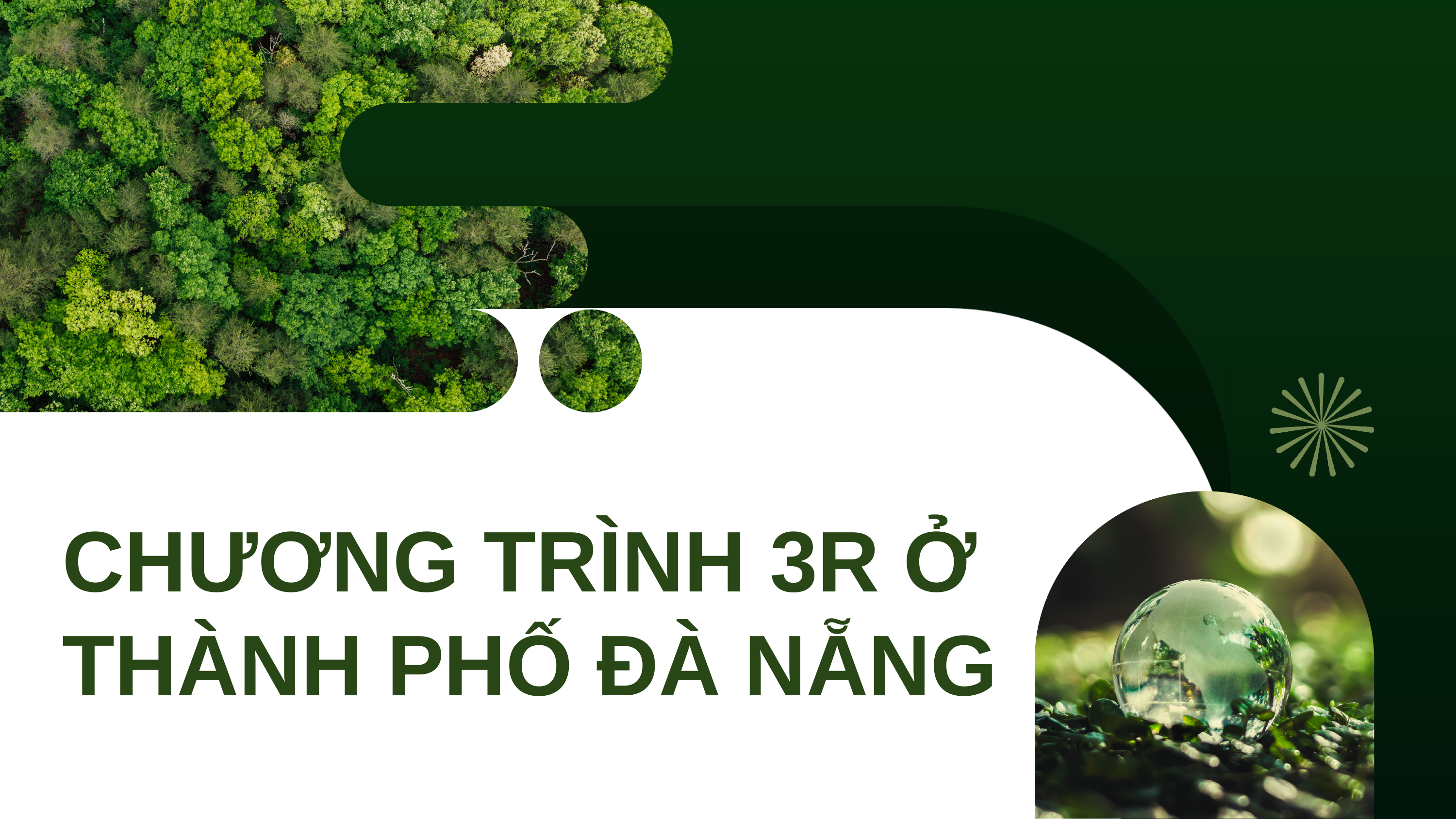

CHƯƠNG TRÌNH 3R Ở THÀNH PHỐ ĐÀ NẴNG